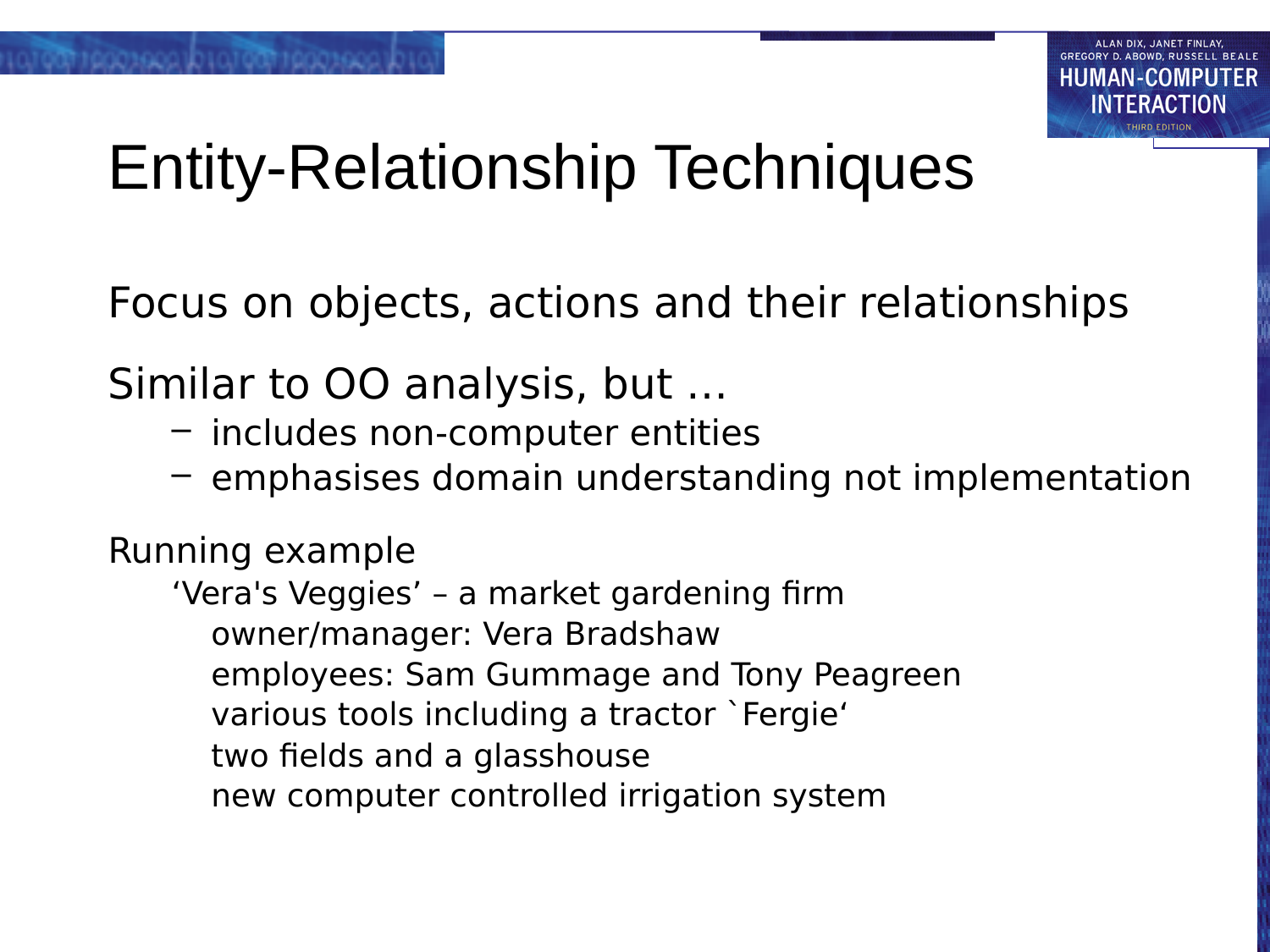

# Entity-Relationship Techniques
Focus on objects, actions and their relationships

Similar to OO analysis, but …
includes non-computer entities
emphasises domain understanding not implementation

Running example
‘Vera's Veggies’ – a market gardening firm
owner/manager: Vera Bradshaw
employees: Sam Gummage and Tony Peagreen
various tools including a tractor `Fergie‘
two fields and a glasshouse
new computer controlled irrigation system